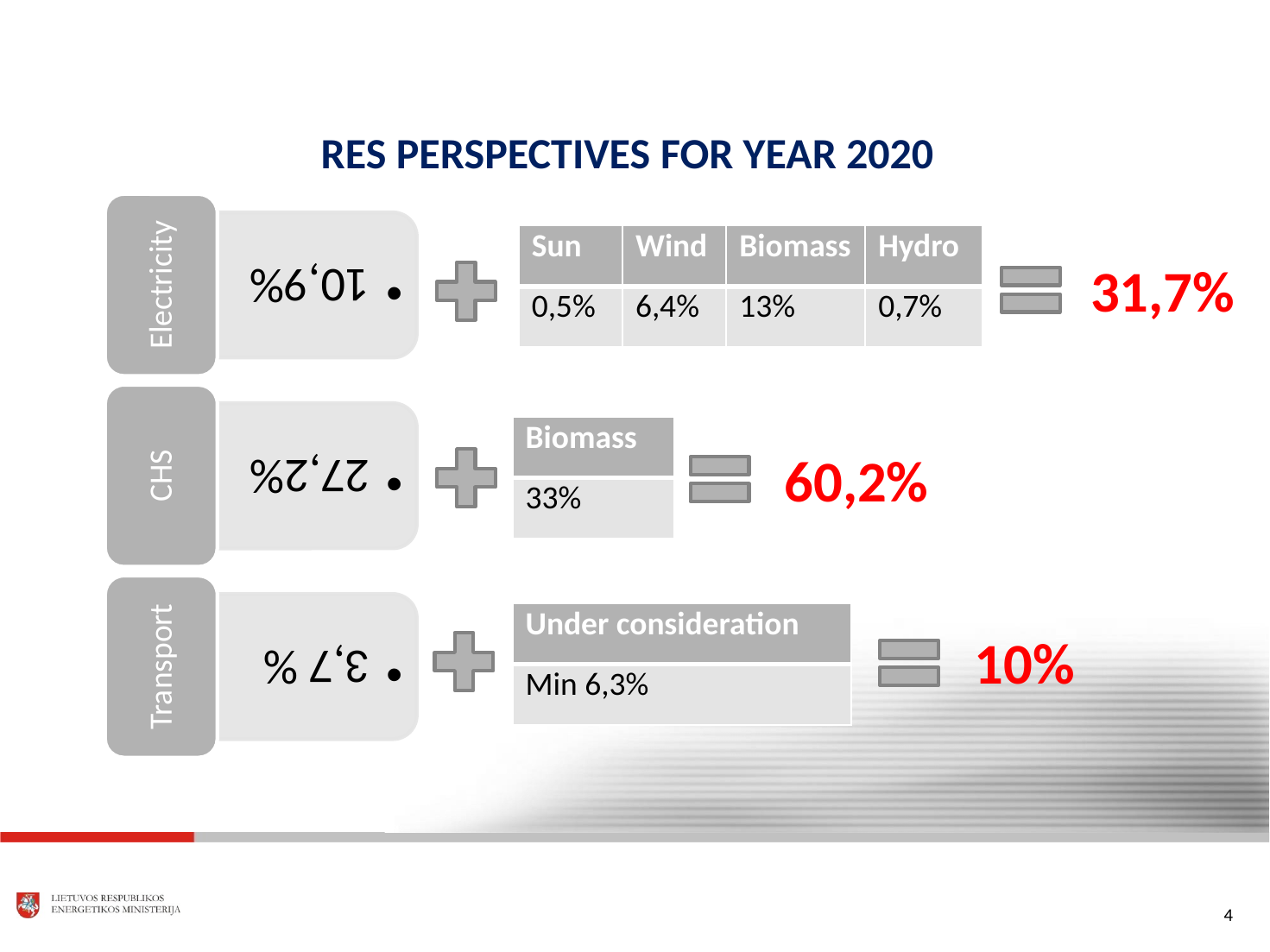

# RES PERSPECTIVES FOR YEAR 2020
10,9%
Electricity
27,2%
CHS
3,7 %
Transport
| Sun | Wind | Biomass | Hydro |
| --- | --- | --- | --- |
| 0,5% | 6,4% | 13% | 0,7% |
31,7%

| Biomass |
| --- |
| 33% |
60,2%

| Under consideration |
| --- |
| Min 6,3% |
10%